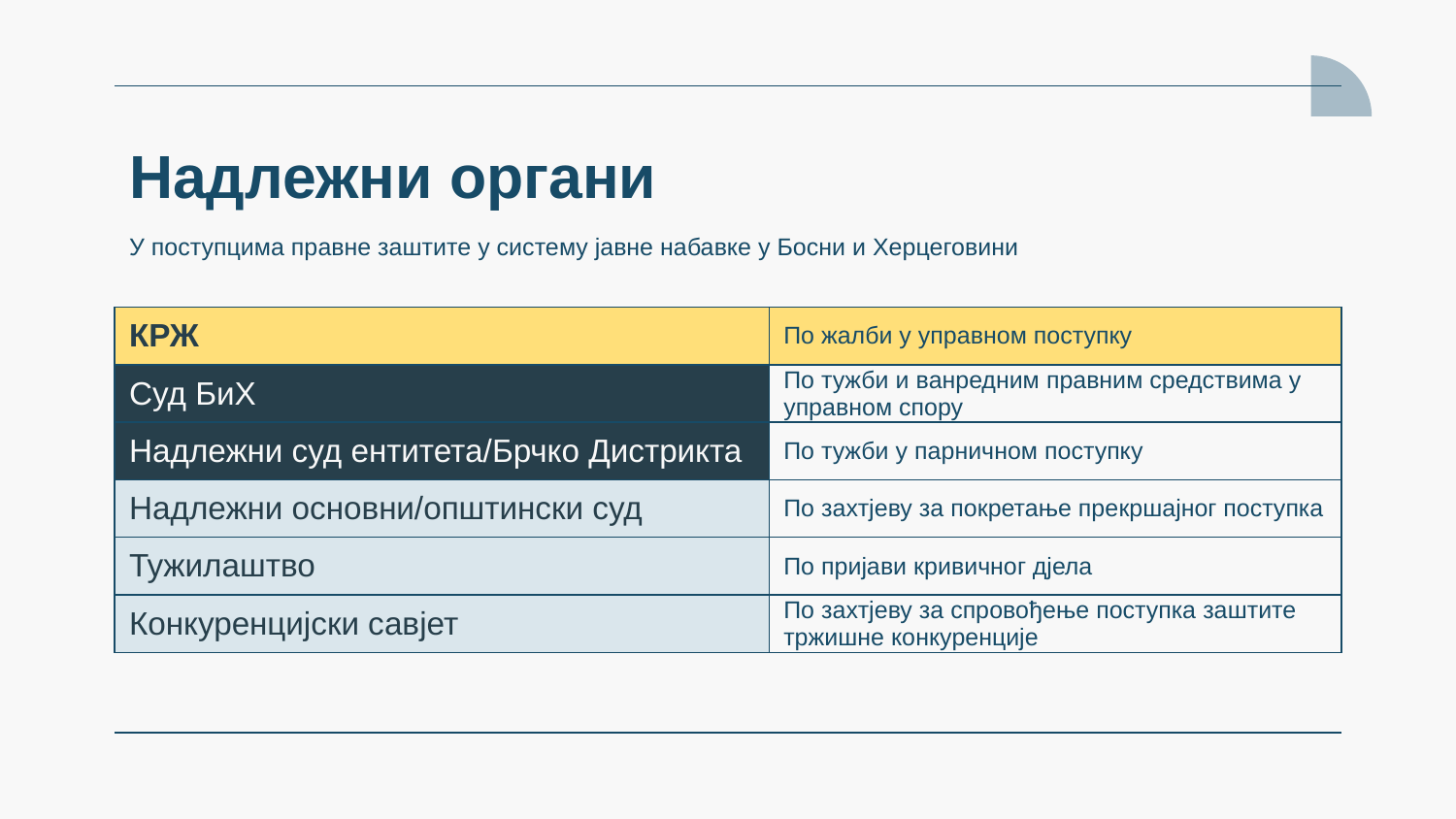

# Надлежни органи
У поступцима правне заштите у систему јавне набавке у Босни и Херцеговини
| КРЖ | По жалби у управном поступку |
| --- | --- |
| Суд БиХ | По тужби и ванредним правним средствима у управном спору |
| Надлежни суд ентитета/Брчко Дистрикта | По тужби у парничном поступку |
| Надлежни основни/општински суд | По захтјеву за покретање прекршајног поступка |
| Тужилаштво | По пријави кривичног дјела |
| Конкуренцијски савјет | По захтјеву за спровођење поступка заштите тржишне конкуренције |